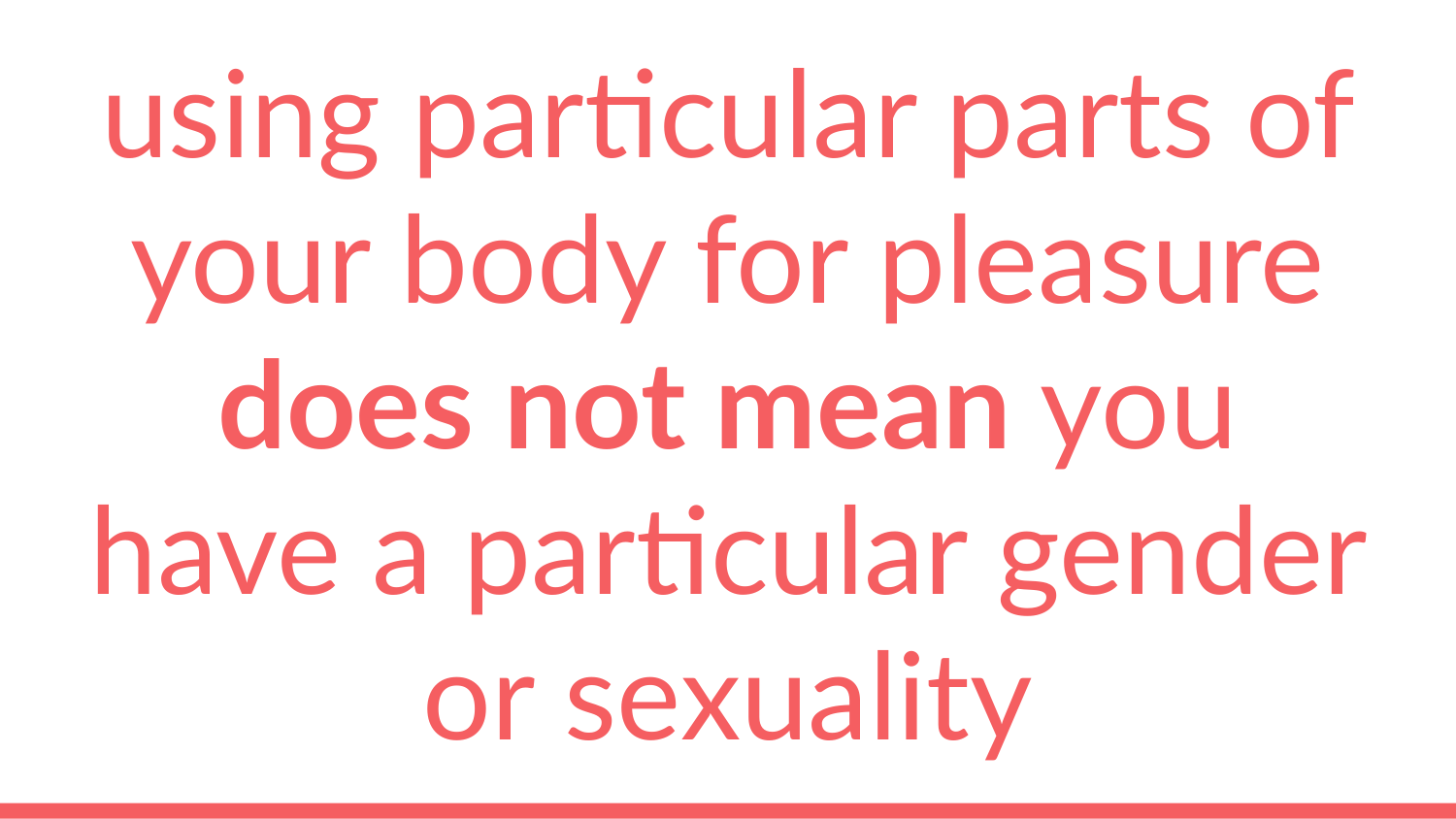

# using particular parts of your body for pleasure does not mean you have a particular gender or sexuality